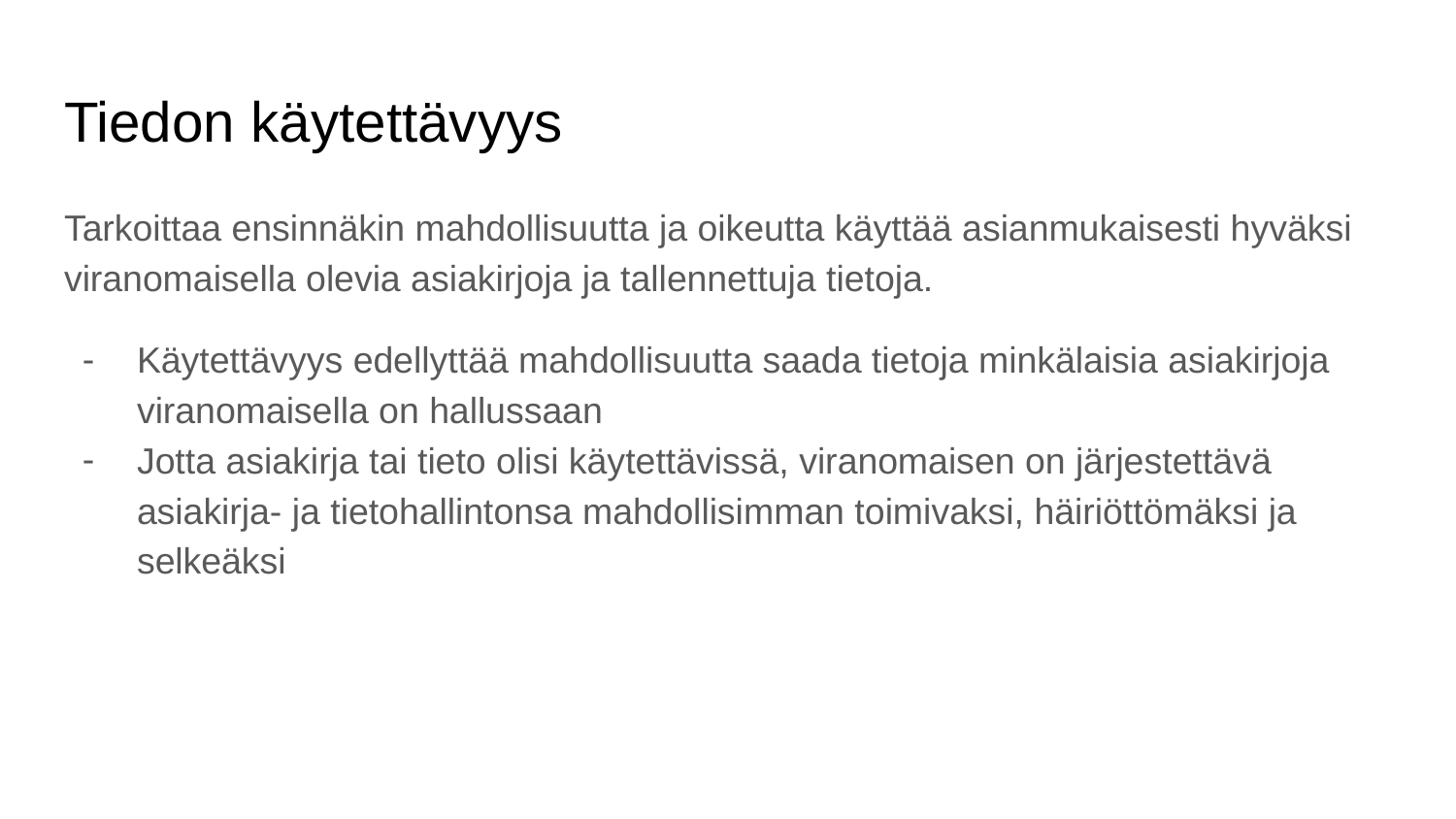

# Tiedon käytettävyys

Tarkoittaa ensinnäkin mahdollisuutta ja oikeutta käyttää asianmukaisesti hyväksi viranomaisella olevia asiakirjoja ja tallennettuja tietoja.
Käytettävyys edellyttää mahdollisuutta saada tietoja minkälaisia asiakirjoja viranomaisella on hallussaan
Jotta asiakirja tai tieto olisi käytettävissä, viranomaisen on järjestettävä asiakirja- ja tietohallintonsa mahdollisimman toimivaksi, häiriöttömäksi ja selkeäksi